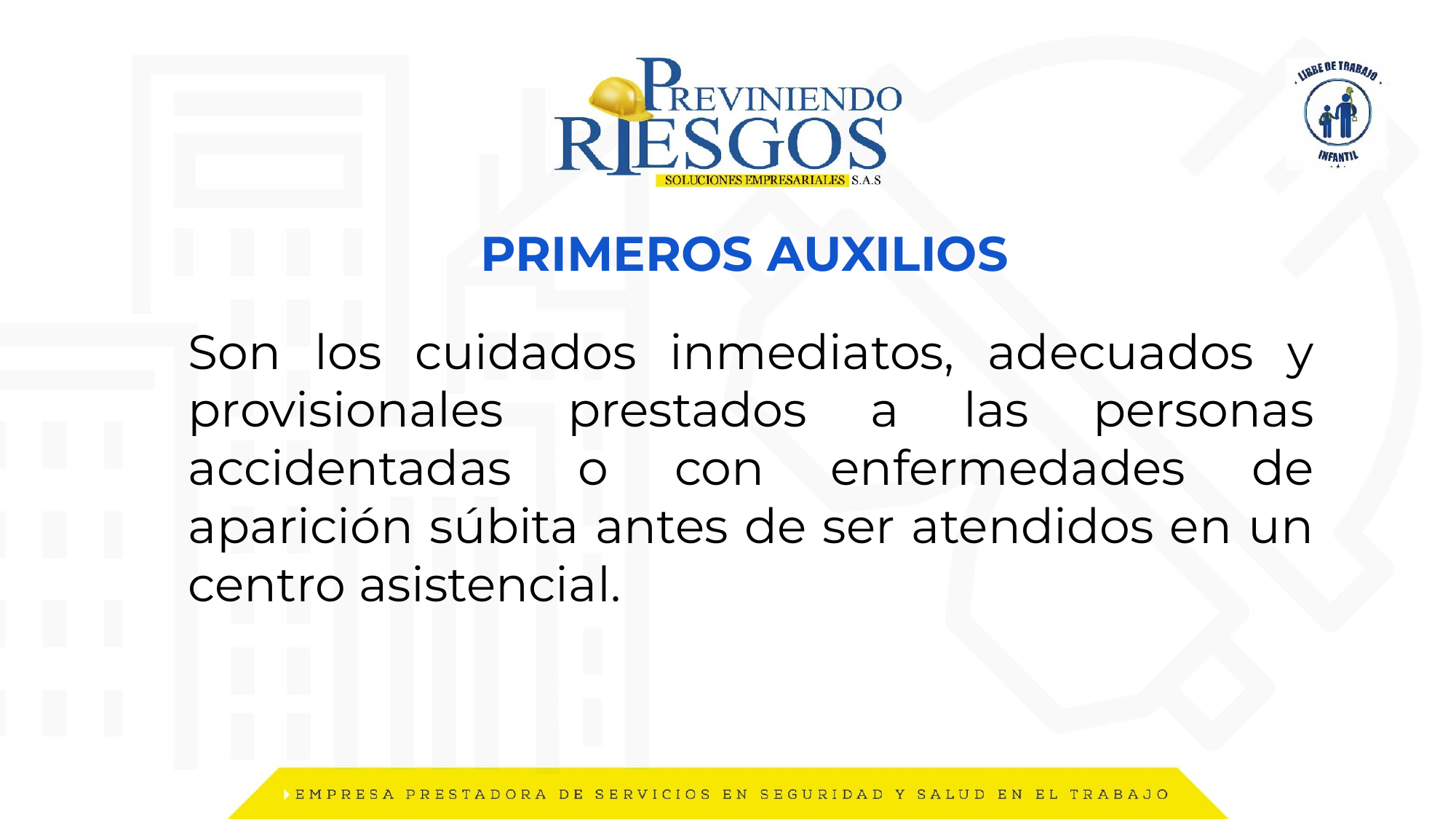

# PRIMEROS AUXILIOS
Son los cuidados inmediatos, adecuados y provisionales prestados a las personas accidentadas o con enfermedades de aparición súbita antes de ser atendidos en un centro asistencial.